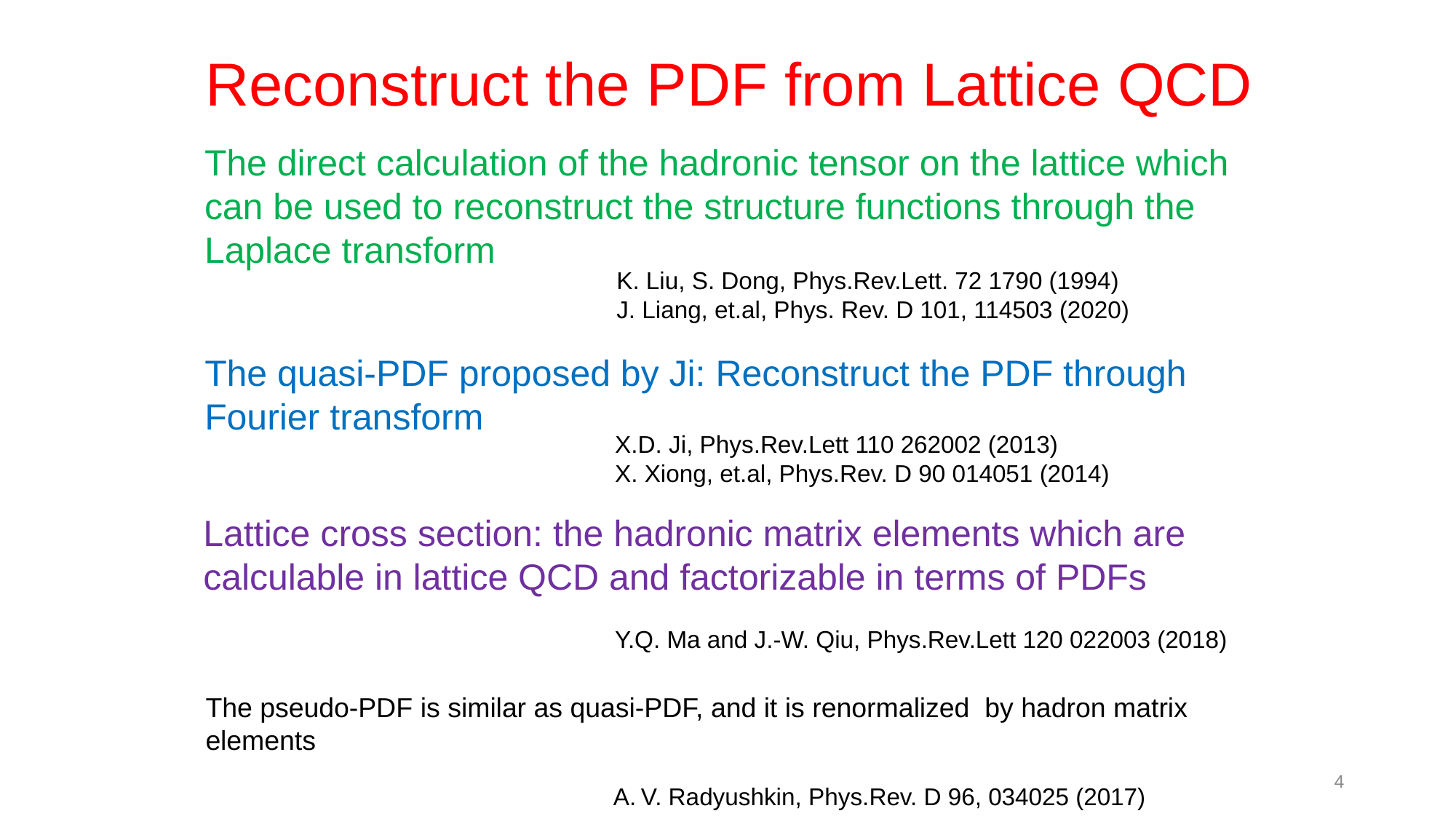

Reconstruct the PDF from Lattice QCD
The direct calculation of the hadronic tensor on the lattice which can be used to reconstruct the structure functions through the Laplace transform
K. Liu, S. Dong, Phys.Rev.Lett. 72 1790 (1994)
J. Liang, et.al, Phys. Rev. D 101, 114503 (2020)
The quasi-PDF proposed by Ji: Reconstruct the PDF through Fourier transform
X.D. Ji, Phys.Rev.Lett 110 262002 (2013)
X. Xiong, et.al, Phys.Rev. D 90 014051 (2014)
Lattice cross section: the hadronic matrix elements which are calculable in lattice QCD and factorizable in terms of PDFs
Y.Q. Ma and J.-W. Qiu, Phys.Rev.Lett 120 022003 (2018)
The pseudo-PDF is similar as quasi-PDF, and it is renormalized  by hadron matrix elements
4
A. V. Radyushkin, Phys.Rev. D 96, 034025 (2017)